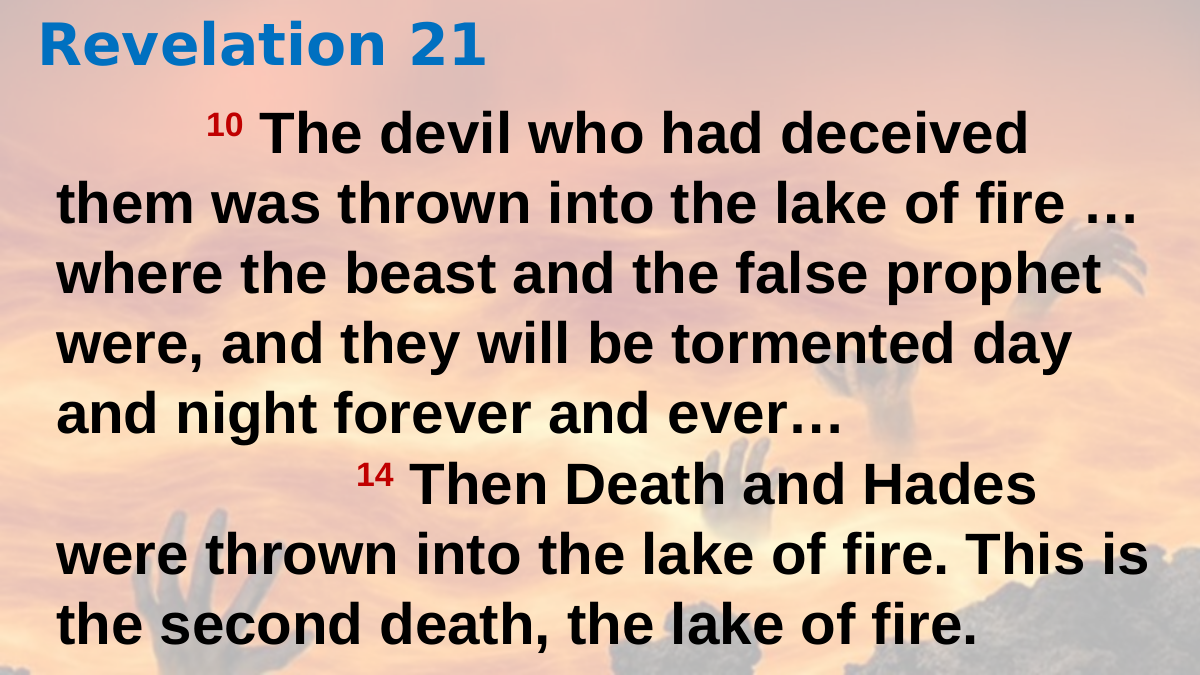

Revelation 21
	10 The devil who had deceived them was thrown into the lake of fire … where the beast and the false prophet were, and they will be tormented day and night forever and ever…

			 						14 Then Death and Hades were thrown into the lake of fire. This is the second death, the lake of fire.